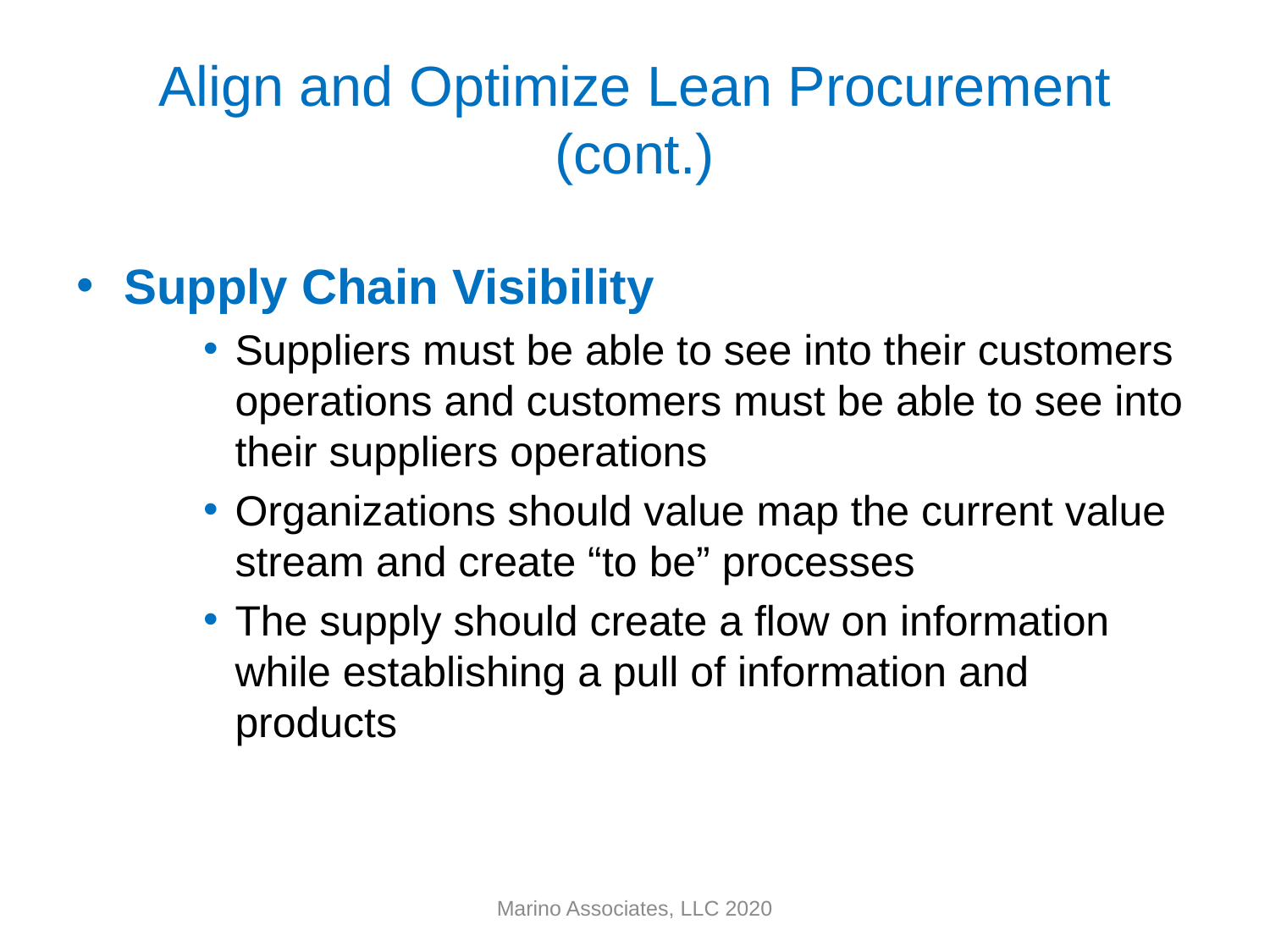

# Align and Optimize Lean Procurement (cont.)
Supply Chain Visibility
Suppliers must be able to see into their customers operations and customers must be able to see into their suppliers operations
Organizations should value map the current value stream and create “to be” processes
The supply should create a flow on information while establishing a pull of information and products
Marino Associates, LLC 2020